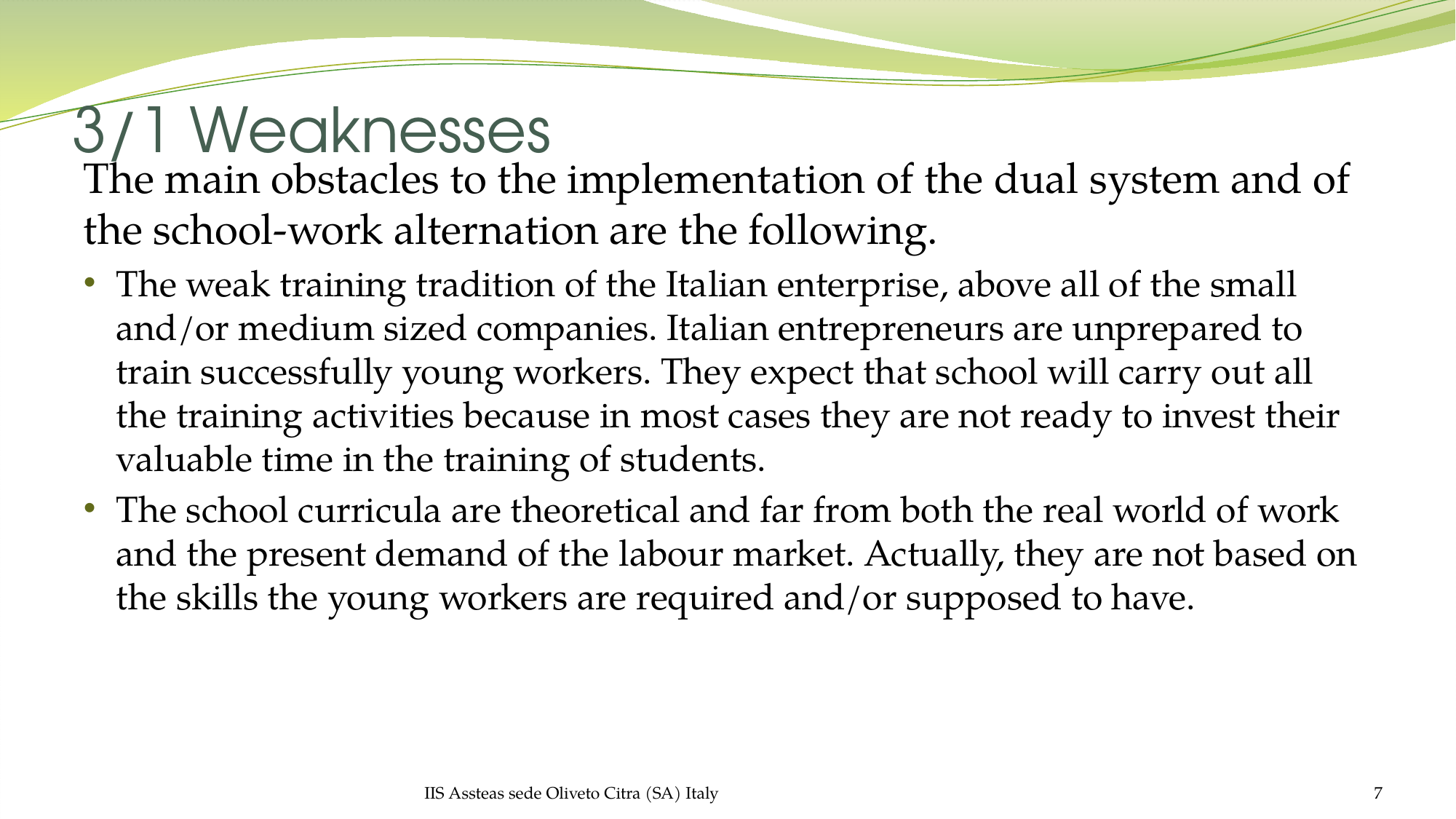

# 3/1 Weaknesses
The main obstacles to the implementation of the dual system and of the school-work alternation are the following.
The weak training tradition of the Italian enterprise, above all of the small and/or medium sized companies. Italian entrepreneurs are unprepared to train successfully young workers. They expect that school will carry out all the training activities because in most cases they are not ready to invest their valuable time in the training of students.
The school curricula are theoretical and far from both the real world of work and the present demand of the labour market. Actually, they are not based on the skills the young workers are required and/or supposed to have.

IIS Assteas sede Oliveto Citra (SA) Italy
7